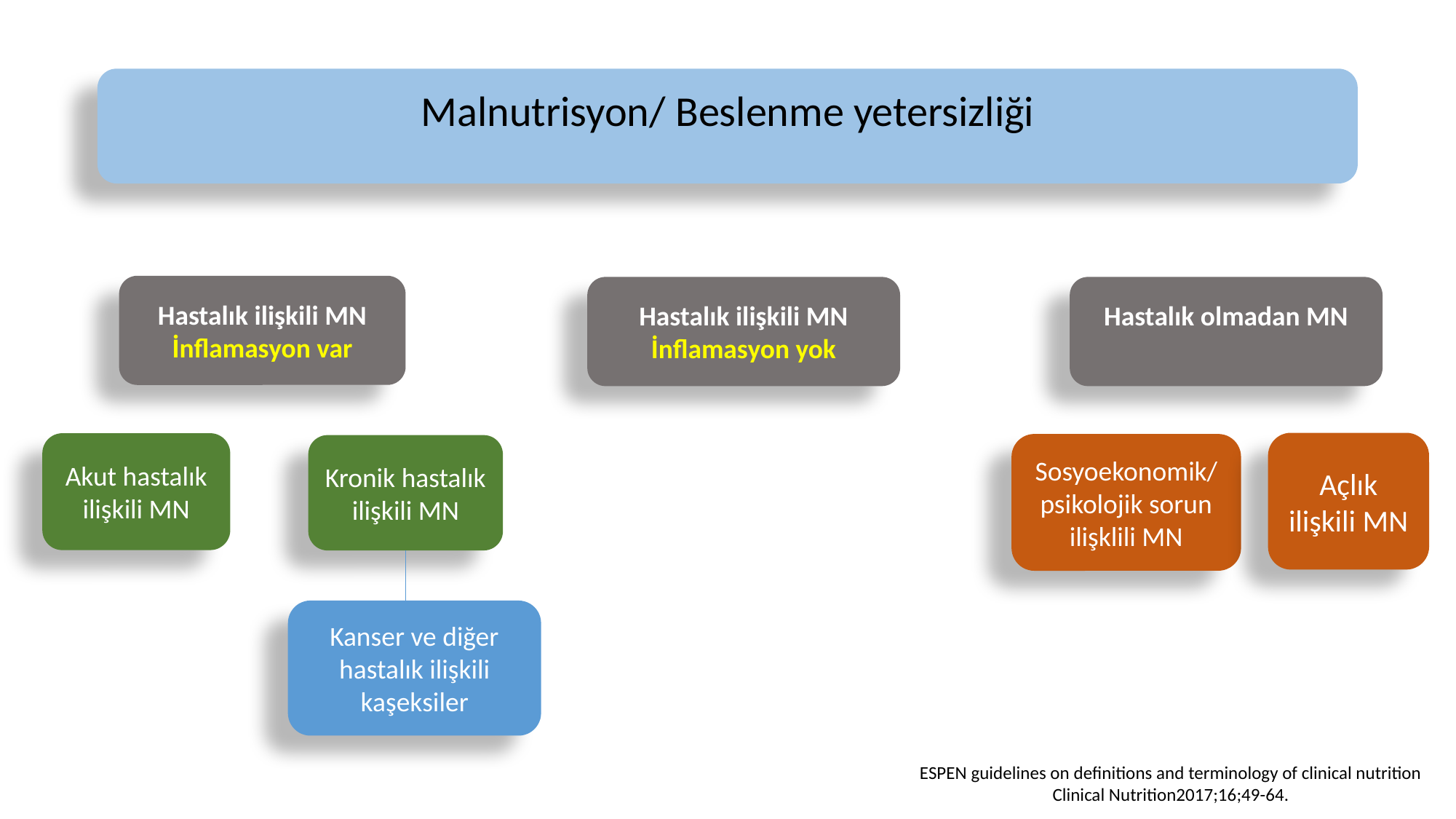

Malnutrisyon/ Beslenme yetersizliği

Hastalık ilişkili MN
İnflamasyon var
Hastalık ilişkili MN
İnflamasyon yok
Hastalık olmadan MN

Açlık ilişkili MN
Akut hastalık ilişkili MN
Sosyoekonomik/psikolojik sorun ilişklili MN
Kronik hastalık ilişkili MN
Kanser ve diğer hastalık ilişkili kaşeksiler
ESPEN guidelines on definitions and terminology of clinical nutrition
Clinical Nutrition2017;16;49-64.